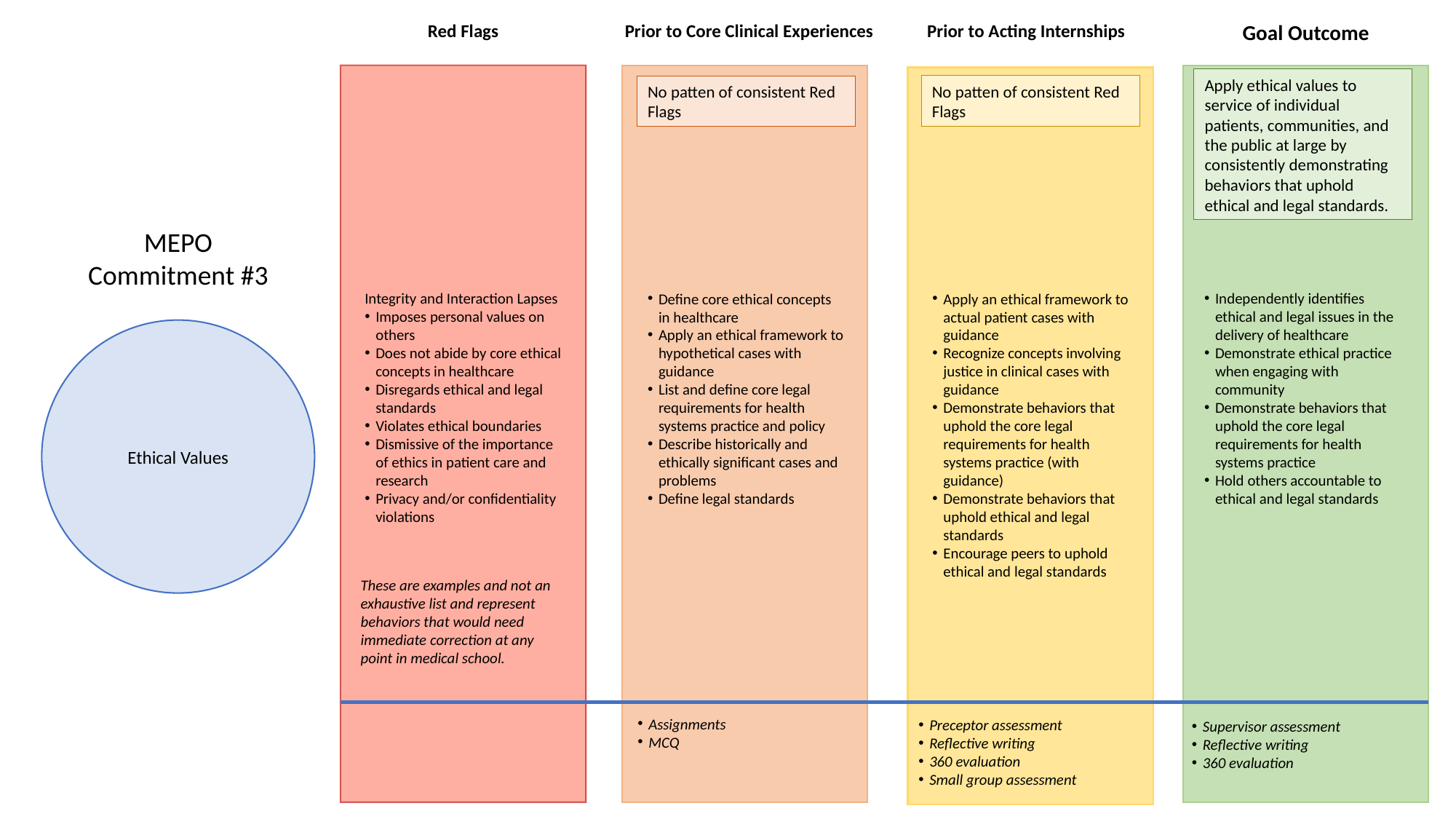

Red Flags
Prior to Core Clinical Experiences
Prior to Acting Internships
Goal Outcome

Apply ethical values to service of individual patients, communities, and the public at large by consistently demonstrating behaviors that uphold ethical and legal standards.
No patten of consistent Red Flags
No patten of consistent Red Flags
MEPO
Commitment #3
Integrity and Interaction Lapses
Imposes personal values on others
Does not abide by core ethical concepts in healthcare
Disregards ethical and legal standards
Violates ethical boundaries
Dismissive of the importance of ethics in patient care and research
Privacy and/or confidentiality violations

Define core ethical concepts in healthcare
Apply an ethical framework to hypothetical cases with guidance
List and define core legal requirements for health systems practice and policy
Describe historically and ethically significant cases and problems
Define legal standards

Apply an ethical framework to actual patient cases with guidance
Recognize concepts involving justice in clinical cases with guidance
Demonstrate behaviors that uphold the core legal requirements for health systems practice (with guidance)
Demonstrate behaviors that uphold ethical and legal standards
Encourage peers to uphold ethical and legal standards

Independently identifies ethical and legal issues in the delivery of healthcare
Demonstrate ethical practice when engaging with community
Demonstrate behaviors that uphold the core legal requirements for health systems practice
Hold others accountable to ethical and legal standards
Ethical Values
These are examples and not an exhaustive list and represent behaviors that would need immediate correction at any point in medical school.
Assignments
MCQ
Preceptor assessment
Reflective writing
360 evaluation
Small group assessment
Supervisor assessment
Reflective writing
360 evaluation